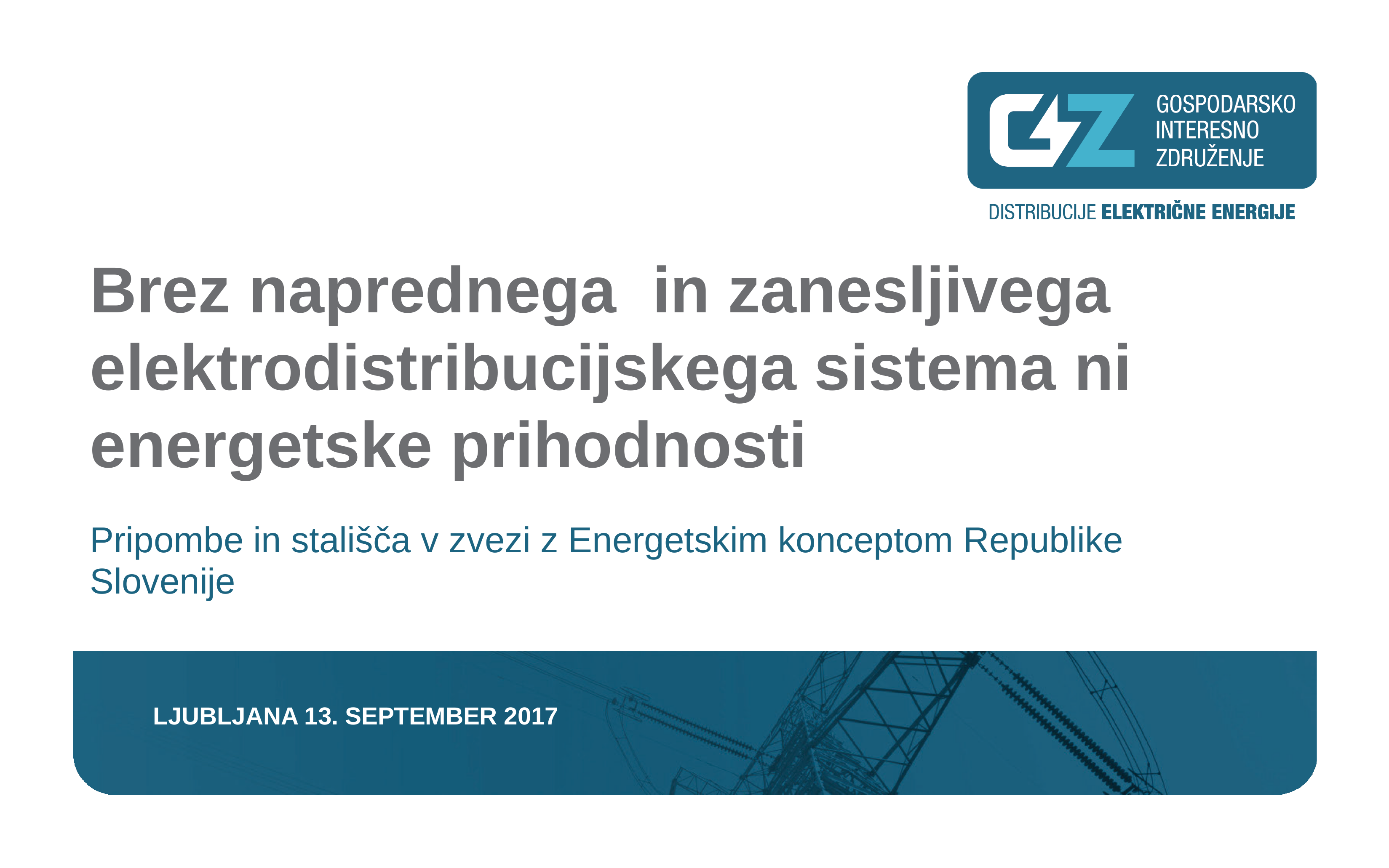

Brez naprednega  in zanesljivega elektrodistribucijskega sistema ni energetske prihodnosti

Pripombe in stališča v zvezi z Energetskim konceptom Republike Slovenije

LJUBLJANA 13. SEPTEMBER 2017